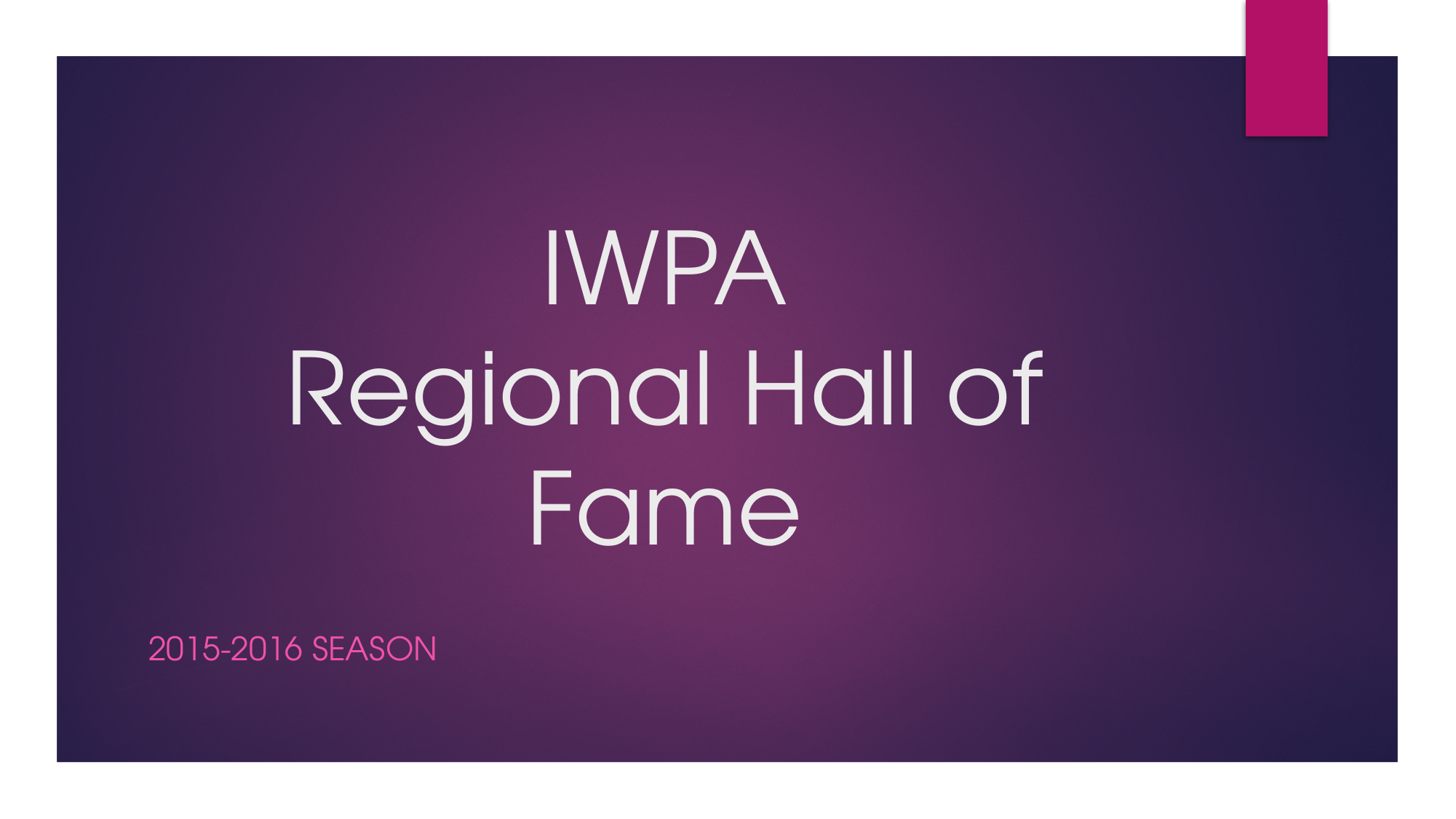

# IWPA Regional Hall of Fame

2015-2016 Season